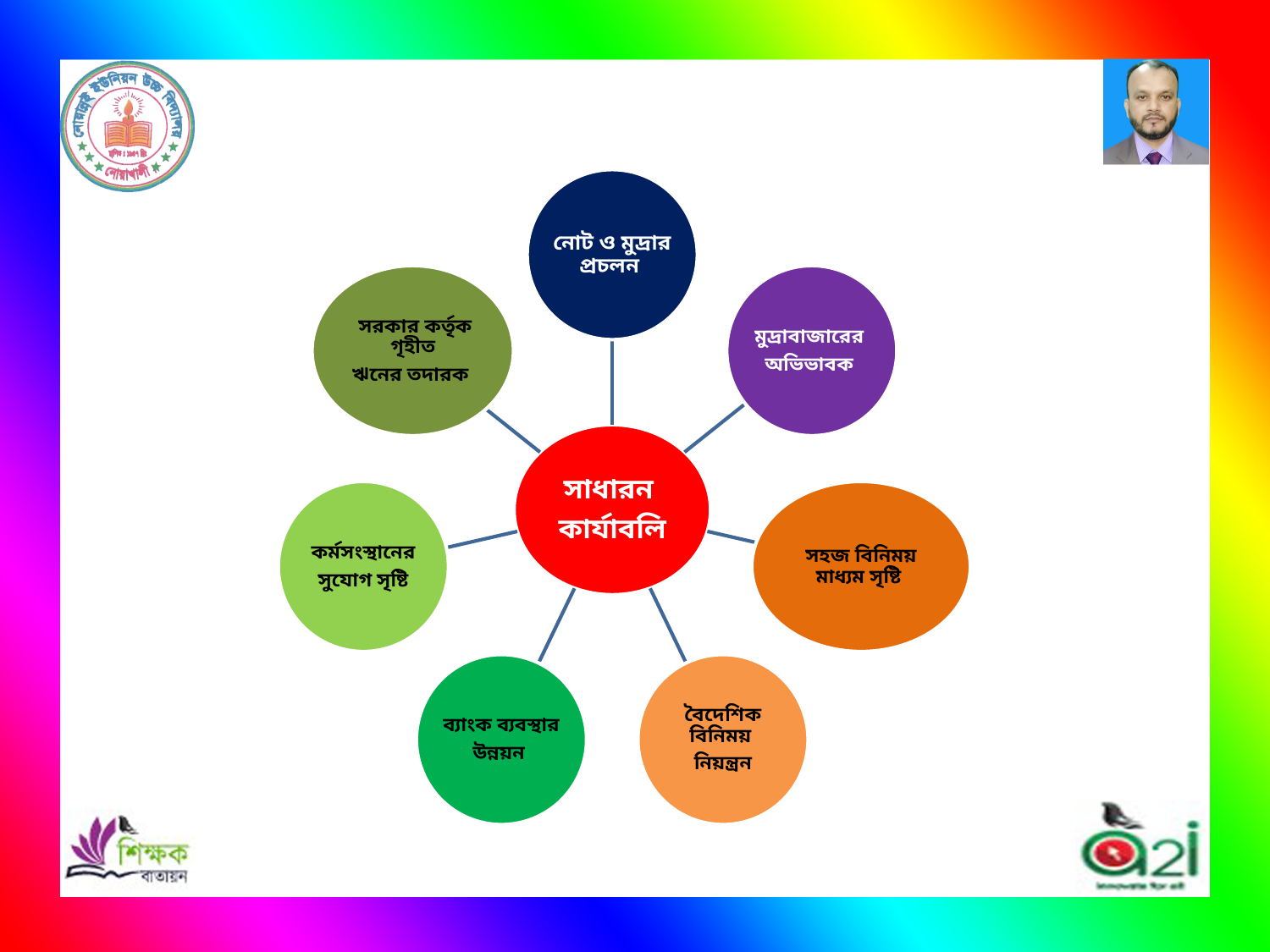

সাধারন
কার্যাবলি

নোট ও মুদ্রার প্রচলন

মুদ্রাবাজারের
অভিভাবক

সহজ বিনিময় মাধ্যম সৃষ্টি

বৈদেশিক বিনিময়
নিয়ন্ত্রন

ব্যাংক ব্যবস্থার
উন্নয়ন

কর্মসংস্থানের
সুযোগ সৃষ্টি

 সরকার কর্তৃক গৃহীত
ঋনের তদারক